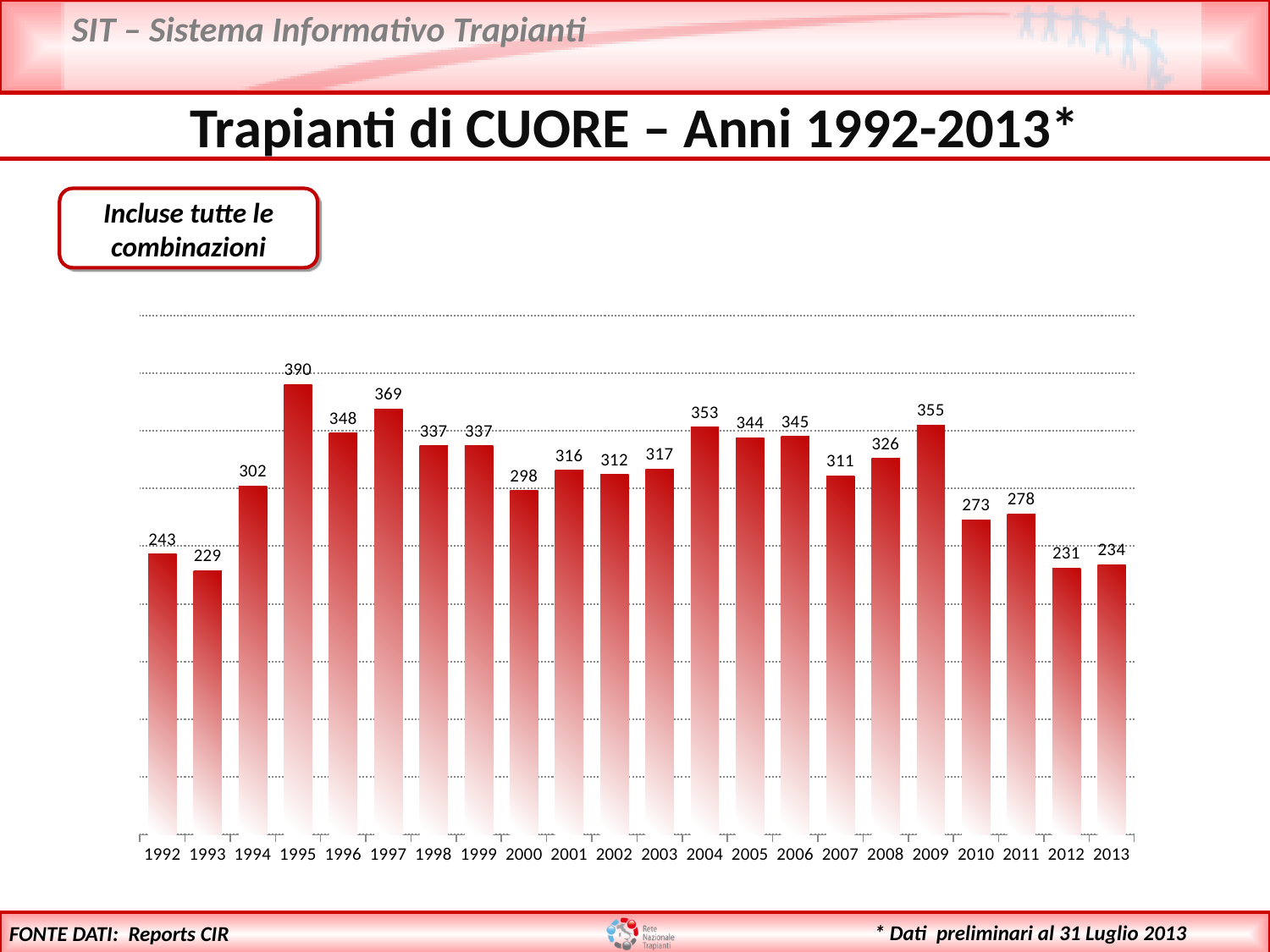

Trapianti di CUORE – Anni 1992-2013*

Incluse tutte le combinazioni

### Chart

| Category | cuore |
|---|---|
| 1992 | 243.0 |
| 1993 | 229.0 |
| 1994 | 302.0 |
| 1995 | 390.0 |
| 1996 | 348.0 |
| 1997 | 369.0 |
| 1998 | 337.0 |
| 1999 | 337.0 |
| 2000 | 298.0 |
| 2001 | 316.0 |
| 2002 | 312.0 |
| 2003 | 317.0 |
| 2004 | 353.0 |
| 2005 | 344.0 |
| 2006 | 345.0 |
| 2007 | 311.0 |
| 2008 | 326.0 |
| 2009 | 355.0 |
| 2010 | 273.0 |
| 2011 | 278.0 |
| 2012 | 231.0 |
| 2013 | 234.0 |
FONTE DATI:  Reports CIR